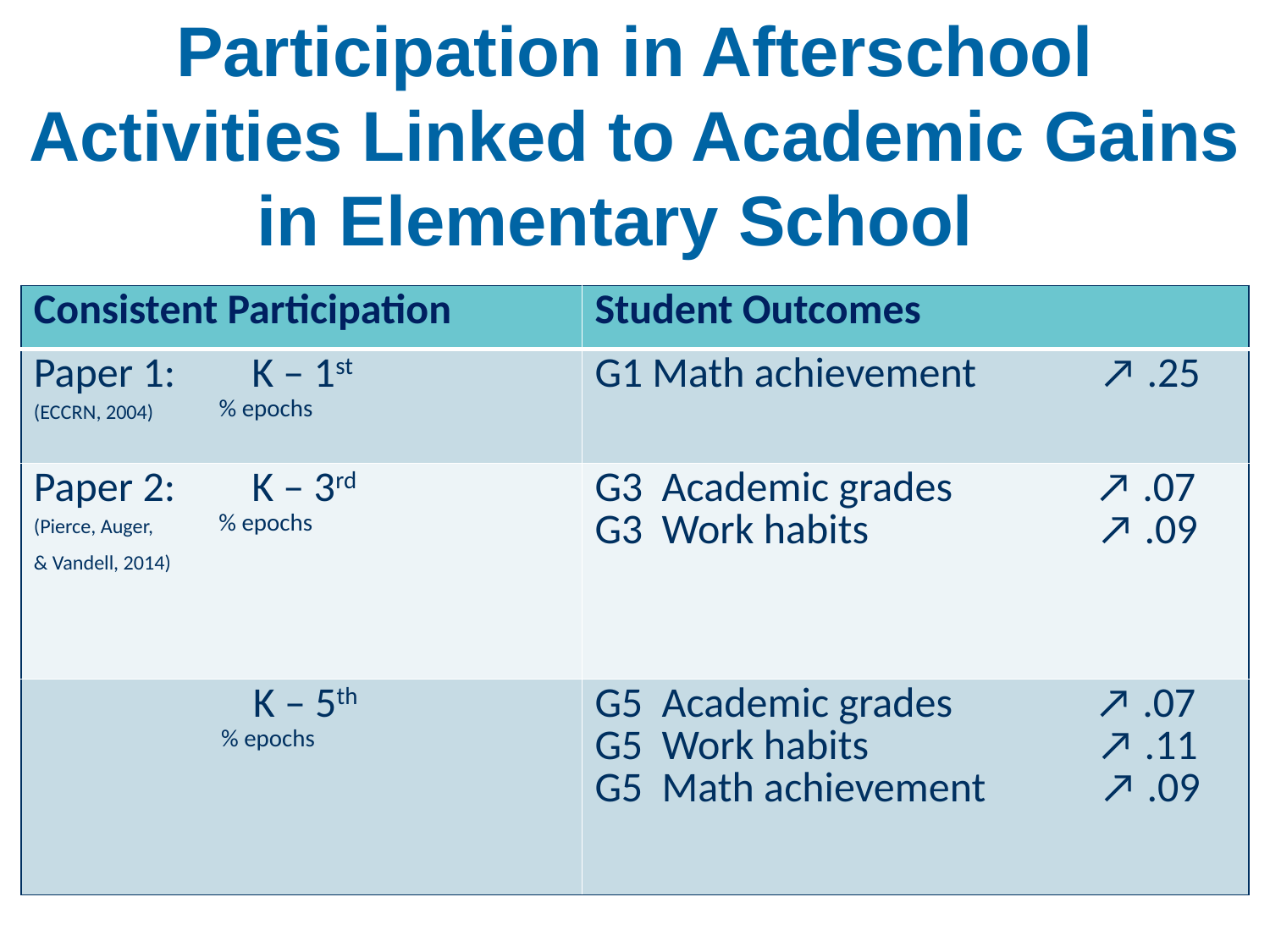

# Participation in Afterschool Activities Linked to Academic Gains in Elementary School
| Consistent Participation | Student Outcomes |
| --- | --- |
| Paper 1: K – 1st (ECCRN, 2004) % epochs | G1 Math achievement ↗ .25 |
| Paper 2: K – 3rd (Pierce, Auger, % epochs & Vandell, 2014) | G3 Academic grades ↗ .07 G3 Work habits ↗ .09 |
| K – 5th % epochs | G5 Academic grades ↗ .07 G5 Work habits ↗ .11 G5 Math achievement ↗ .09 |